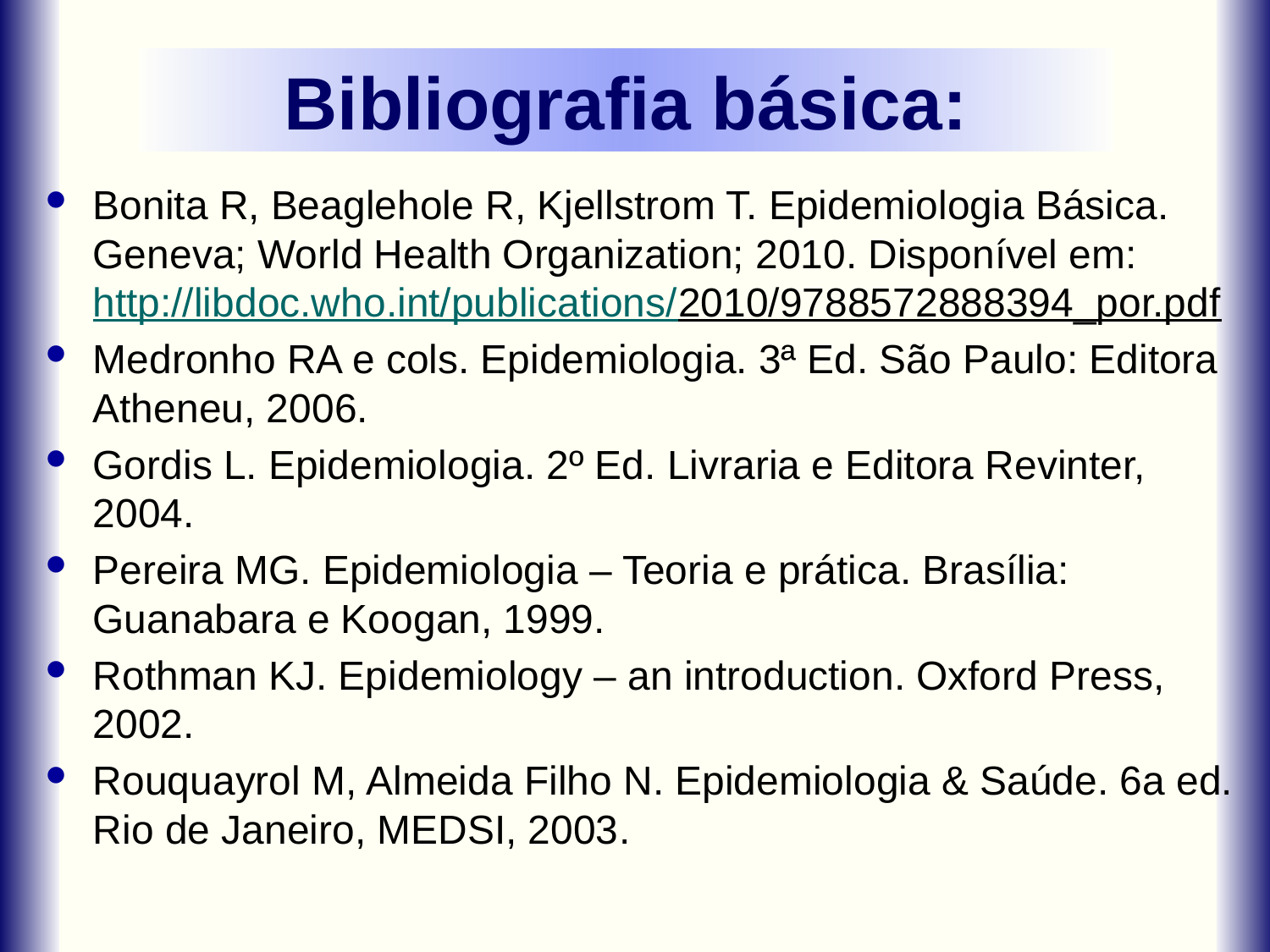

# Bibliografia básica:
Bonita R, Beaglehole R, Kjellstrom T. Epidemiologia Básica. Geneva; World Health Organization; 2010. Disponível em: http://libdoc.who.int/publications/2010/9788572888394_por.pdf
Medronho RA e cols. Epidemiologia. 3ª Ed. São Paulo: Editora Atheneu, 2006.
Gordis L. Epidemiologia. 2º Ed. Livraria e Editora Revinter, 2004.
Pereira MG. Epidemiologia – Teoria e prática. Brasília: Guanabara e Koogan, 1999.
Rothman KJ. Epidemiology – an introduction. Oxford Press, 2002.
Rouquayrol M, Almeida Filho N. Epidemiologia & Saúde. 6a ed. Rio de Janeiro, MEDSI, 2003.